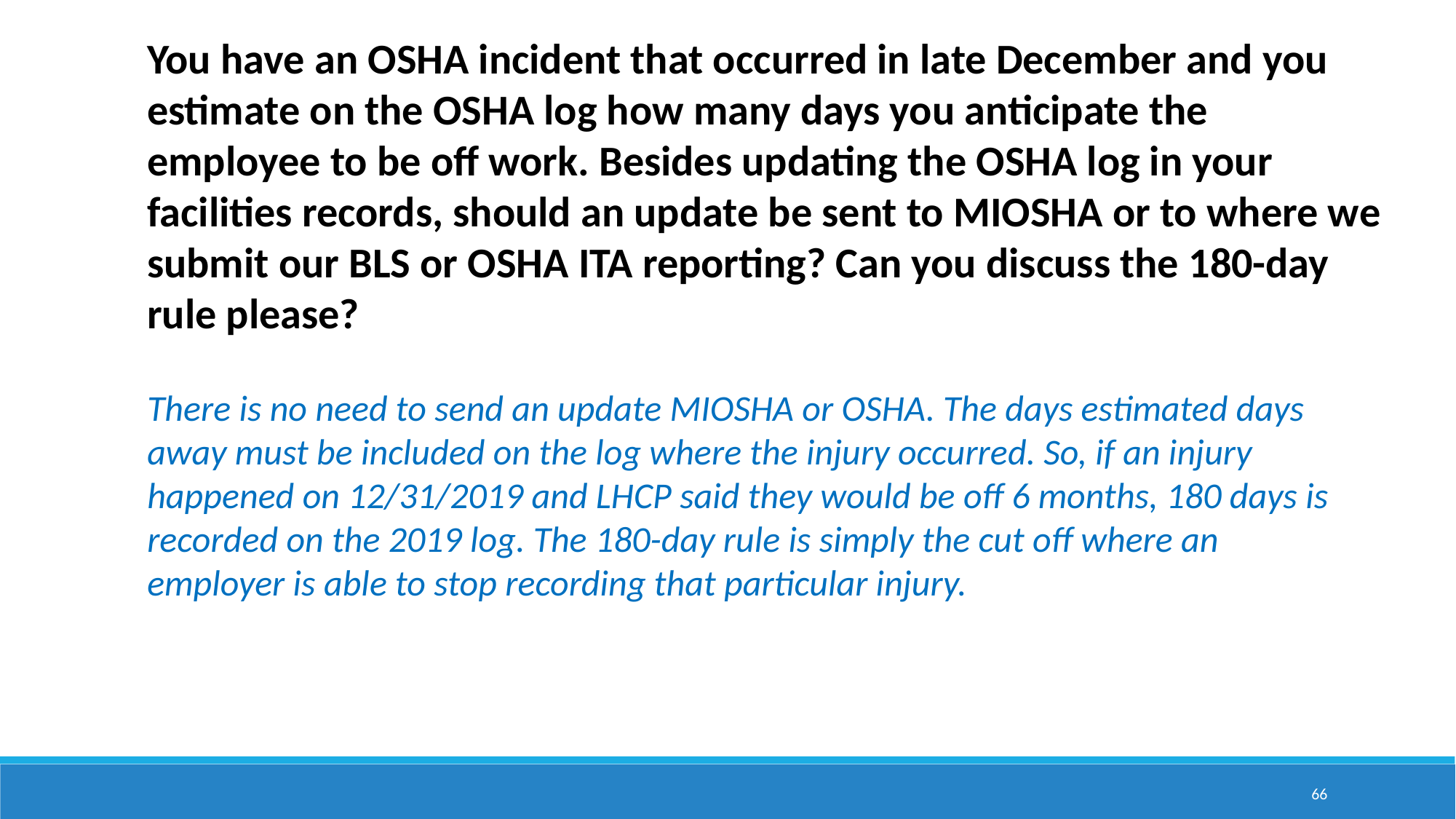

You have an OSHA incident that occurred in late December and you estimate on the OSHA log how many days you anticipate the employee to be off work. Besides updating the OSHA log in your facilities records, should an update be sent to MIOSHA or to where we submit our BLS or OSHA ITA reporting? Can you discuss the 180-day rule please?

There is no need to send an update MIOSHA or OSHA. The days estimated days away must be included on the log where the injury occurred. So, if an injury happened on 12/31/2019 and LHCP said they would be off 6 months, 180 days is recorded on the 2019 log. The 180-day rule is simply the cut off where an employer is able to stop recording that particular injury.
66